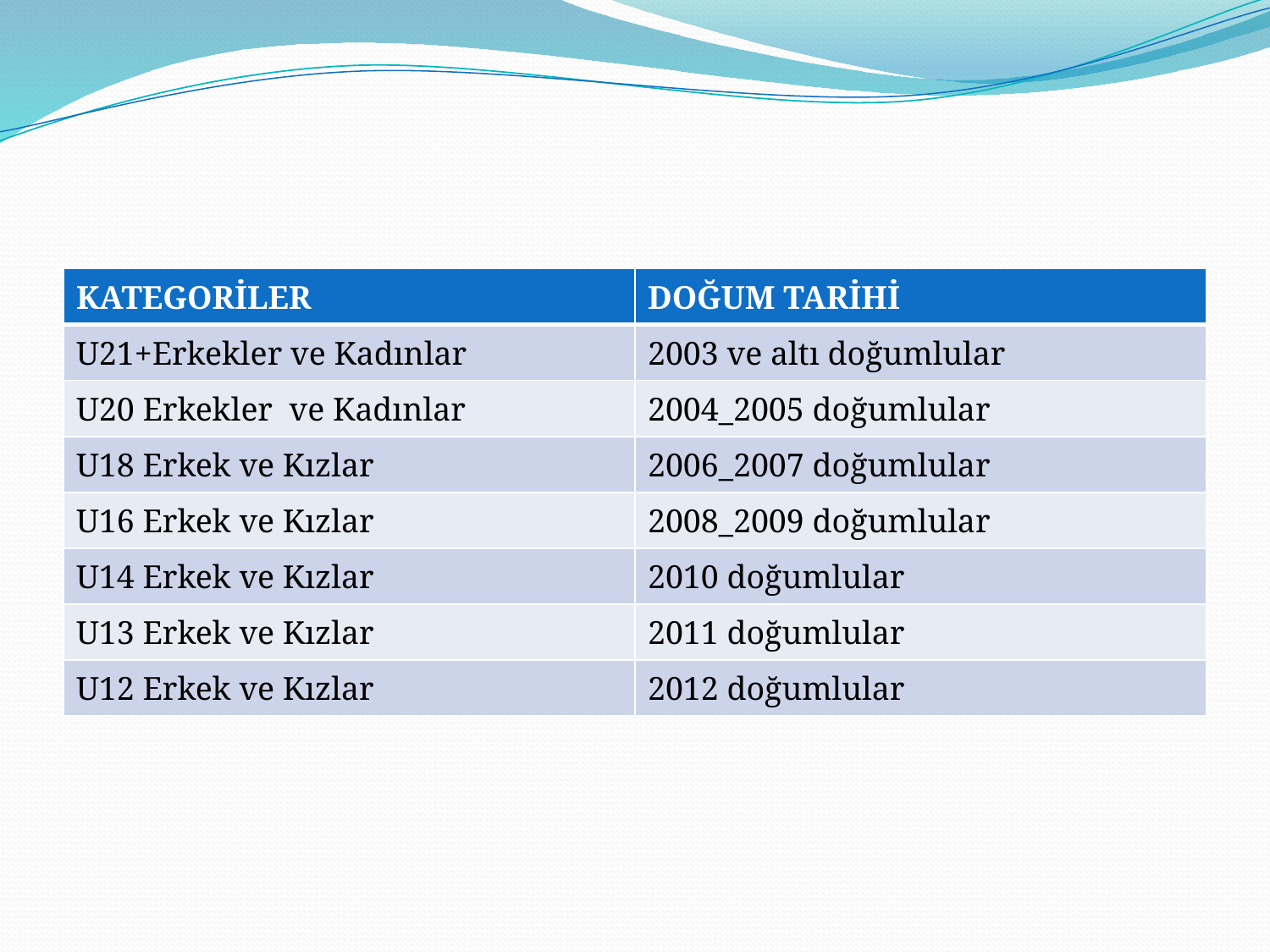

#
| KATEGORİLER | DOĞUM TARİHİ |
| --- | --- |
| U21+Erkekler ve Kadınlar | 2003 ve altı doğumlular |
| U20 Erkekler ve Kadınlar | 2004\_2005 doğumlular |
| U18 Erkek ve Kızlar | 2006\_2007 doğumlular |
| U16 Erkek ve Kızlar | 2008\_2009 doğumlular |
| U14 Erkek ve Kızlar | 2010 doğumlular |
| U13 Erkek ve Kızlar | 2011 doğumlular |
| U12 Erkek ve Kızlar | 2012 doğumlular |